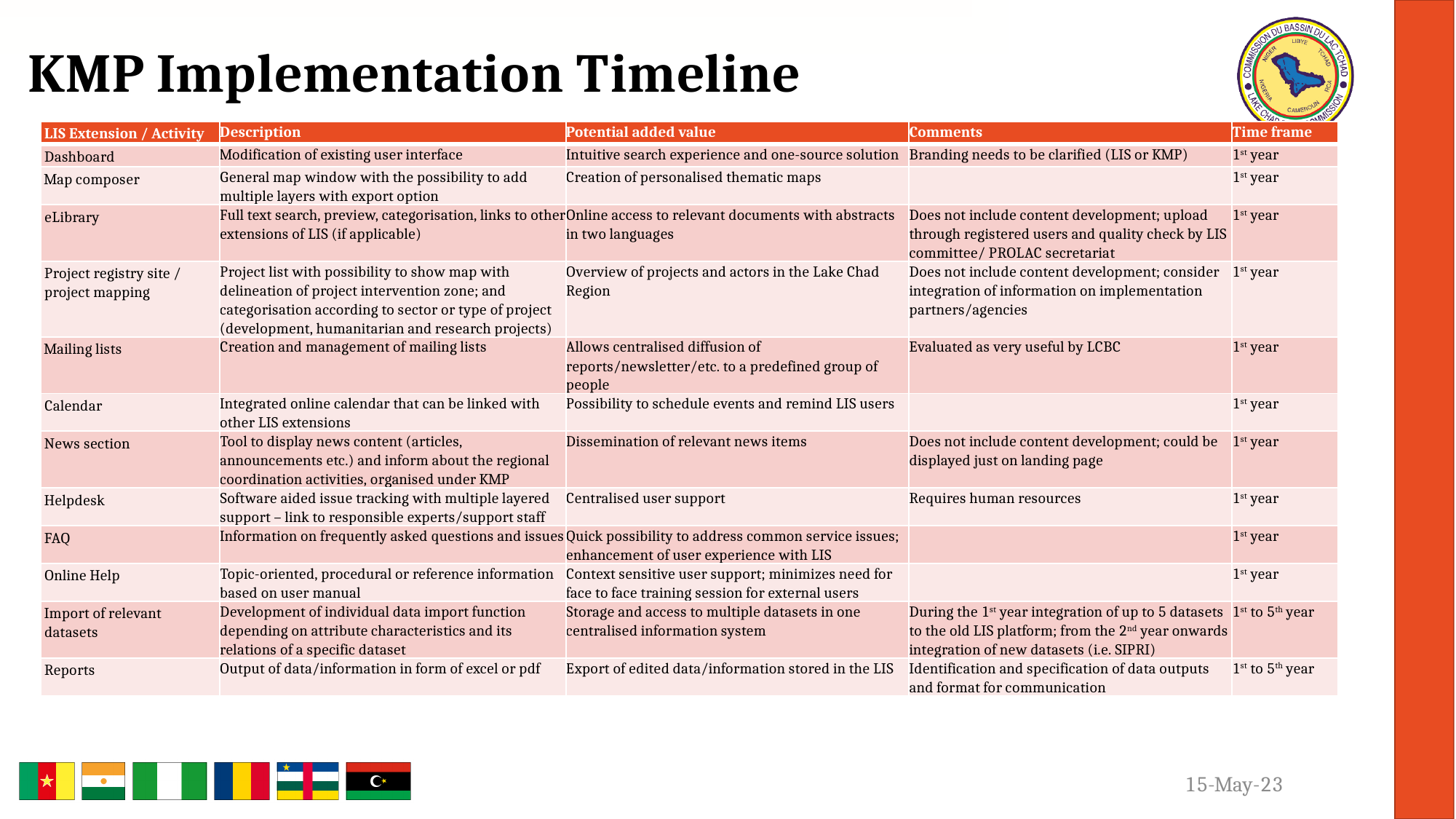

# KMP Implementation Timeline
| LIS Extension / Activity | Description | Potential added value | Comments | Time frame |
| --- | --- | --- | --- | --- |
| Dashboard | Modification of existing user interface | Intuitive search experience and one-source solution | Branding needs to be clarified (LIS or KMP) | 1st year |
| Map composer | General map window with the possibility to add multiple layers with export option | Creation of personalised thematic maps |  | 1st year |
| eLibrary | Full text search, preview, categorisation, links to other extensions of LIS (if applicable) | Online access to relevant documents with abstracts in two languages | Does not include content development; upload through registered users and quality check by LIS committee/ PROLAC secretariat | 1st year |
| Project registry site / project mapping | Project list with possibility to show map with delineation of project intervention zone; and categorisation according to sector or type of project (development, humanitarian and research projects) | Overview of projects and actors in the Lake Chad Region | Does not include content development; consider integration of information on implementation partners/agencies | 1st year |
| Mailing lists | Creation and management of mailing lists | Allows centralised diffusion of reports/newsletter/etc. to a predefined group of people | Evaluated as very useful by LCBC | 1st year |
| Calendar | Integrated online calendar that can be linked with other LIS extensions | Possibility to schedule events and remind LIS users |  | 1st year |
| News section | Tool to display news content (articles, announcements etc.) and inform about the regional coordination activities, organised under KMP | Dissemination of relevant news items | Does not include content development; could be displayed just on landing page | 1st year |
| Helpdesk | Software aided issue tracking with multiple layered support – link to responsible experts/support staff | Centralised user support | Requires human resources | 1st year |
| FAQ | Information on frequently asked questions and issues | Quick possibility to address common service issues; enhancement of user experience with LIS |  | 1st year |
| Online Help | Topic-oriented, procedural or reference information based on user manual | Context sensitive user support; minimizes need for face to face training session for external users |  | 1st year |
| Import of relevant datasets | Development of individual data import function depending on attribute characteristics and its relations of a specific dataset | Storage and access to multiple datasets in one centralised information system | During the 1st year integration of up to 5 datasets to the old LIS platform; from the 2nd year onwards integration of new datasets (i.e. SIPRI) | 1st to 5th year |
| Reports | Output of data/information in form of excel or pdf | Export of edited data/information stored in the LIS | Identification and specification of data outputs and format for communication | 1st to 5th year |
15-May-23